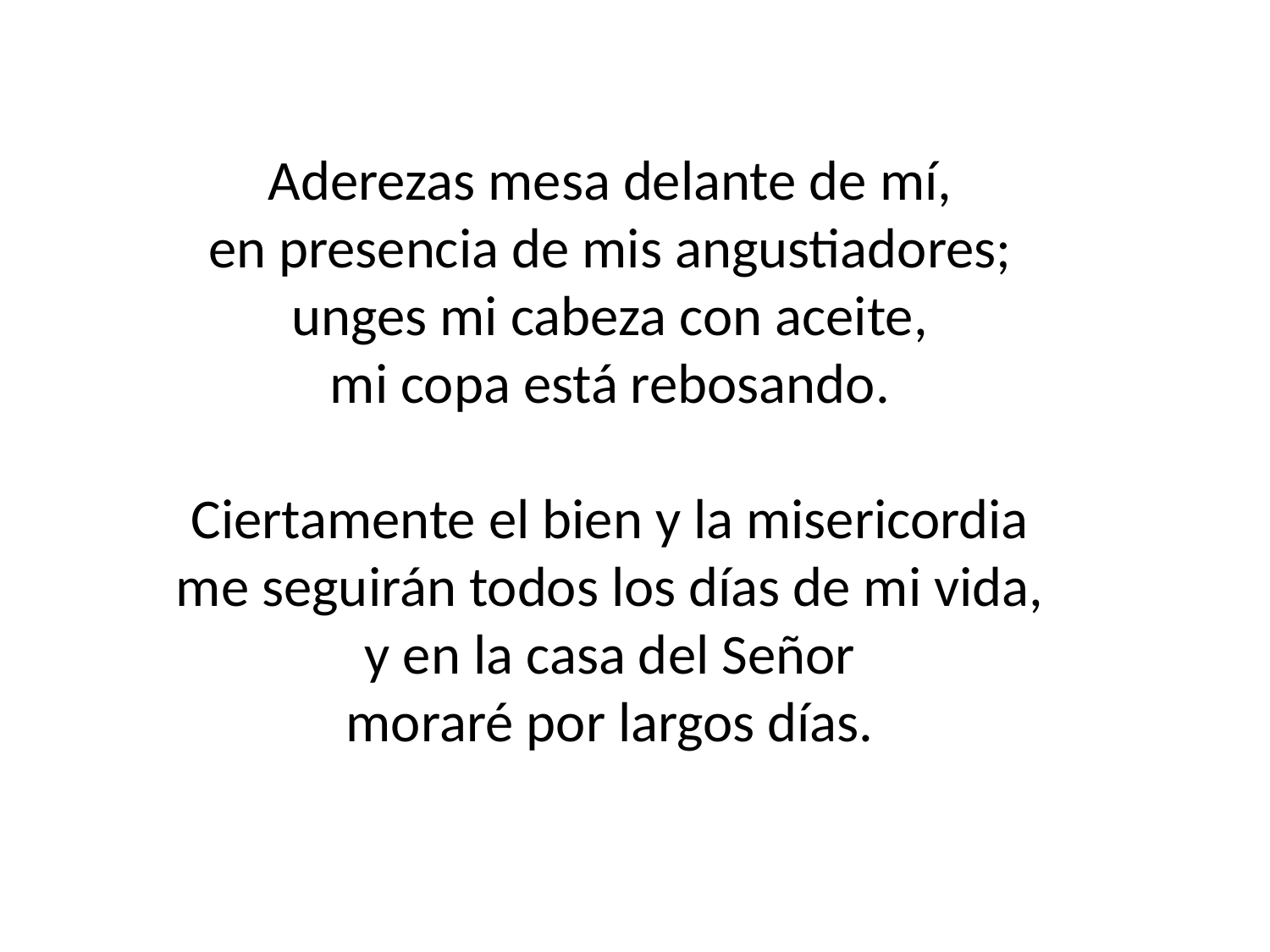

Aderezas mesa delante de mí,
en presencia de mis angustiadores;
unges mi cabeza con aceite,
mi copa está rebosando.

Ciertamente el bien y la misericordia
me seguirán todos los días de mi vida,
y en la casa del Señor
moraré por largos días.